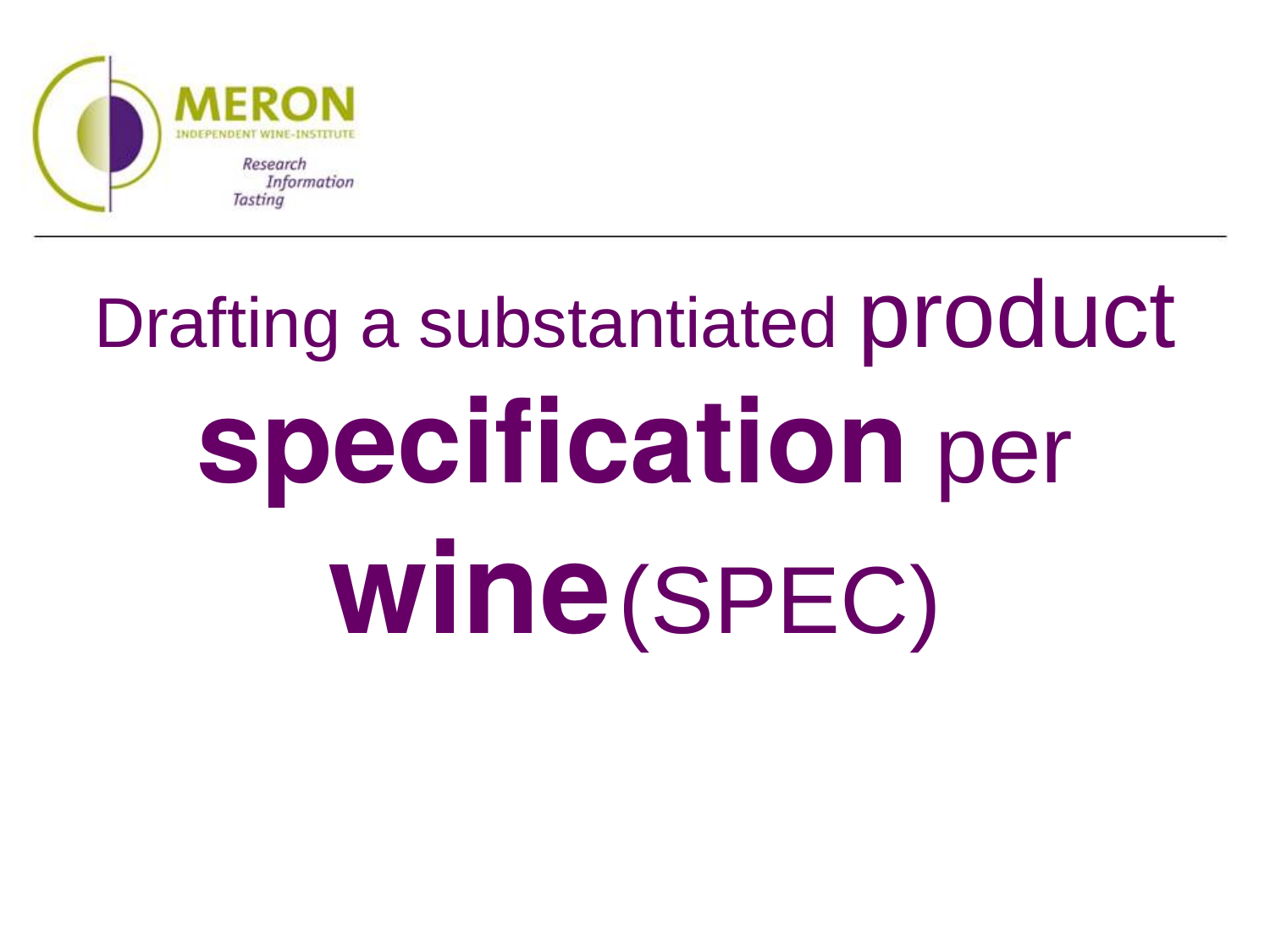

Drafting a substantiated product specification per wine (SPEC)